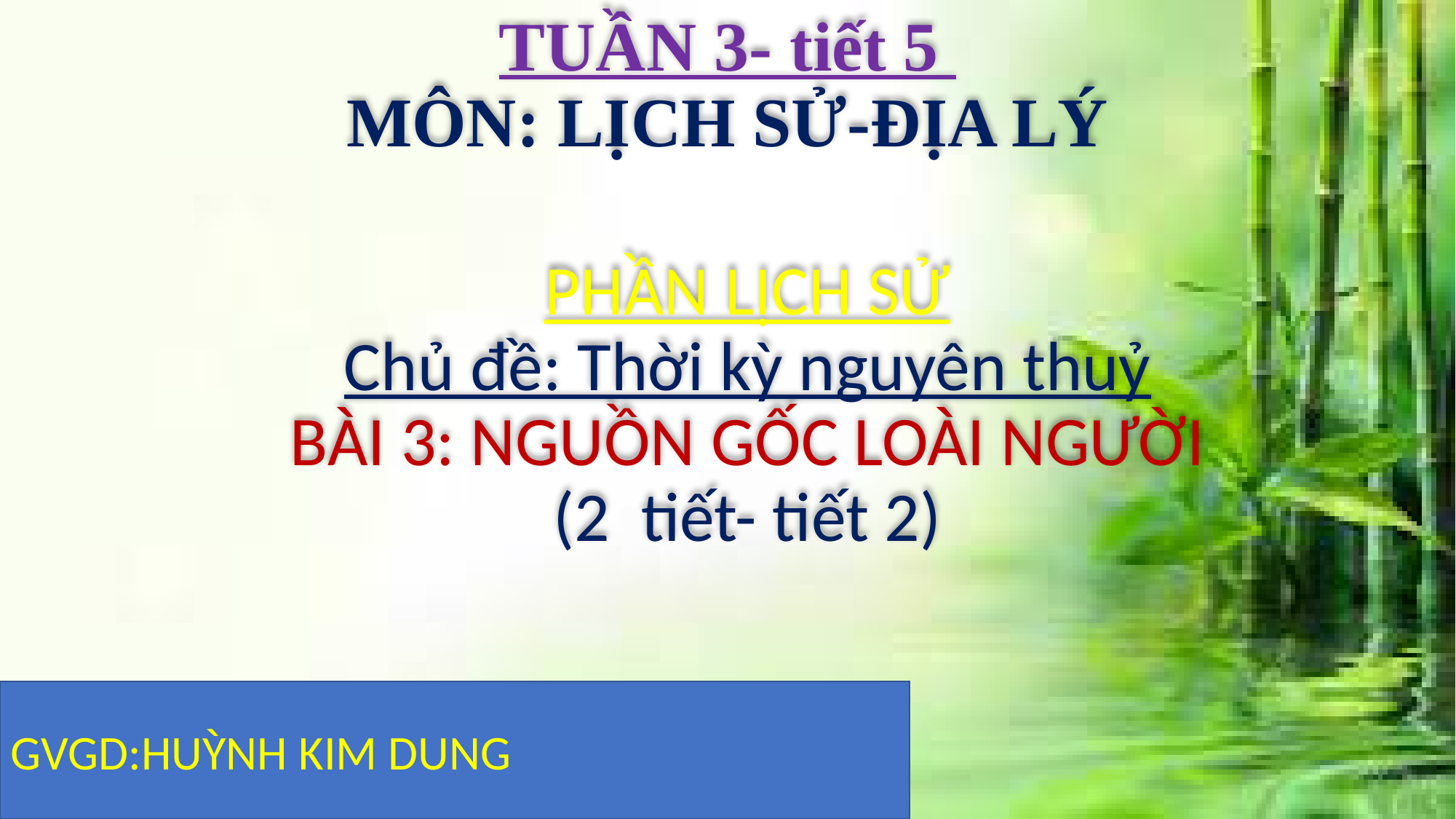

TUẦN 3- tiết 5
MÔN: LỊCH SỬ-ĐỊA LÝ
# PHẦN LỊCH SỬ Chủ đề: Thời kỳ nguyên thuỷ BÀI 3: NGUỒN GỐC LOÀI NGƯỜI (2  tiết- tiết 2)
GVGD:HUỲNH KIM DUNG